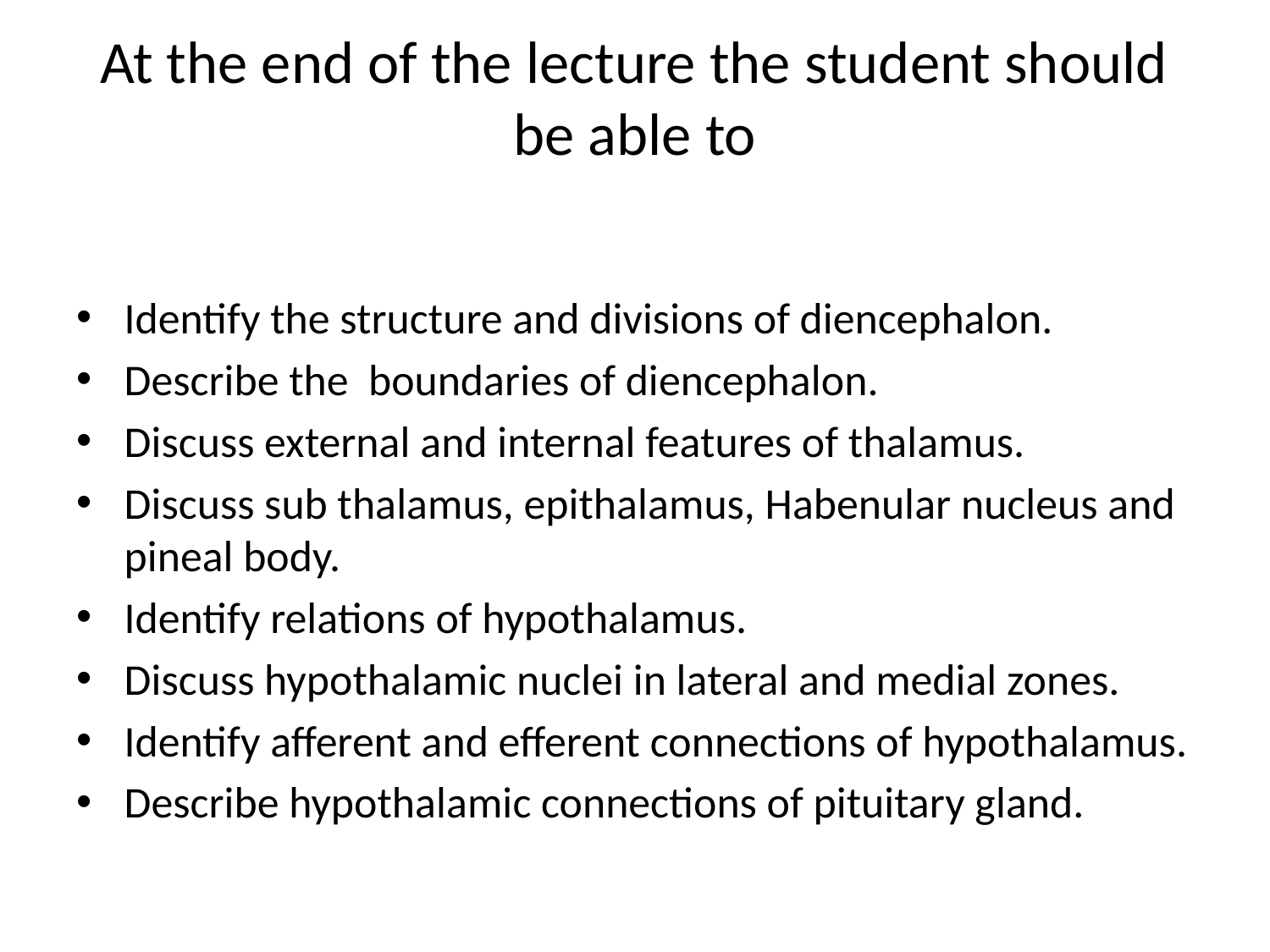

# At the end of the lecture the student should be able to

Identify the structure and divisions of diencephalon.
Describe the  boundaries of diencephalon.
Discuss external and internal features of thalamus.
Discuss sub thalamus, epithalamus, Habenular nucleus and pineal body.
Identify relations of hypothalamus.
Discuss hypothalamic nuclei in lateral and medial zones.
Identify afferent and efferent connections of hypothalamus.
Describe hypothalamic connections of pituitary gland.